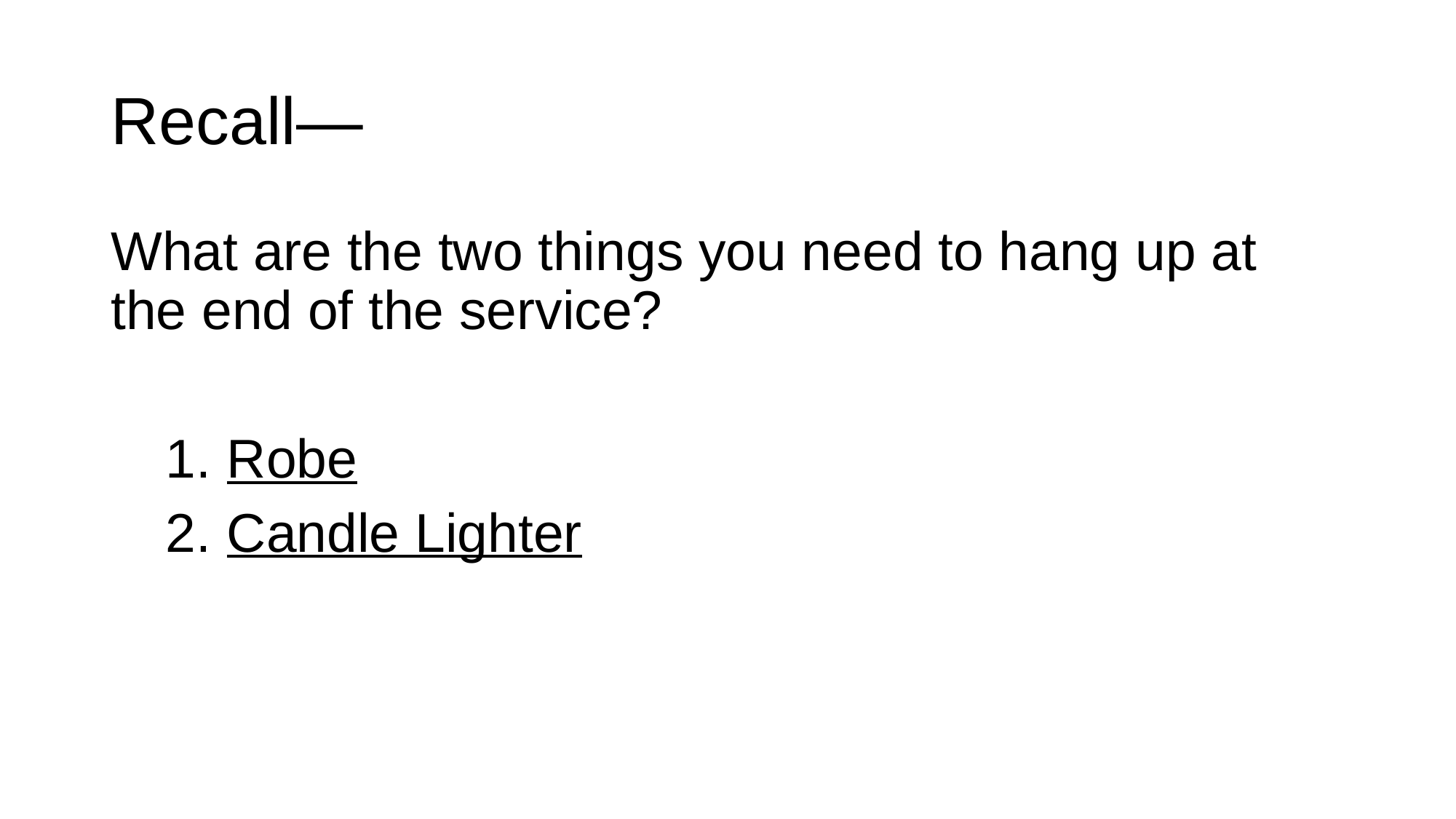

# Recall—
What are the two things you need to hang up at the end of the service?

Robe
Candle Lighter